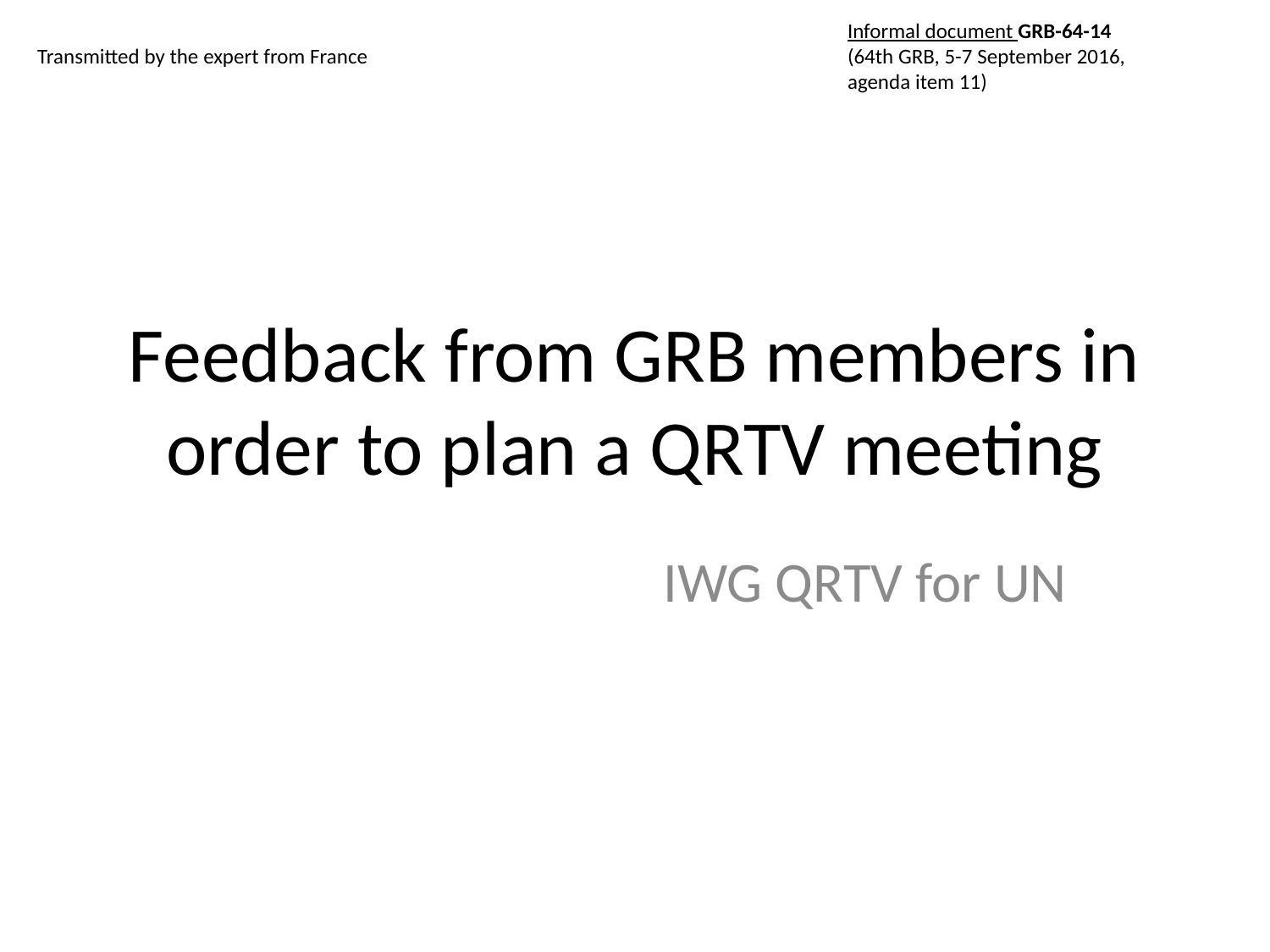

Informal document GRB-64-14
(64th GRB, 5-7 September 2016,
agenda item 11)
Transmitted by the expert from France
# Feedback from GRB members in order to plan a QRTV meeting
IWG QRTV for UN